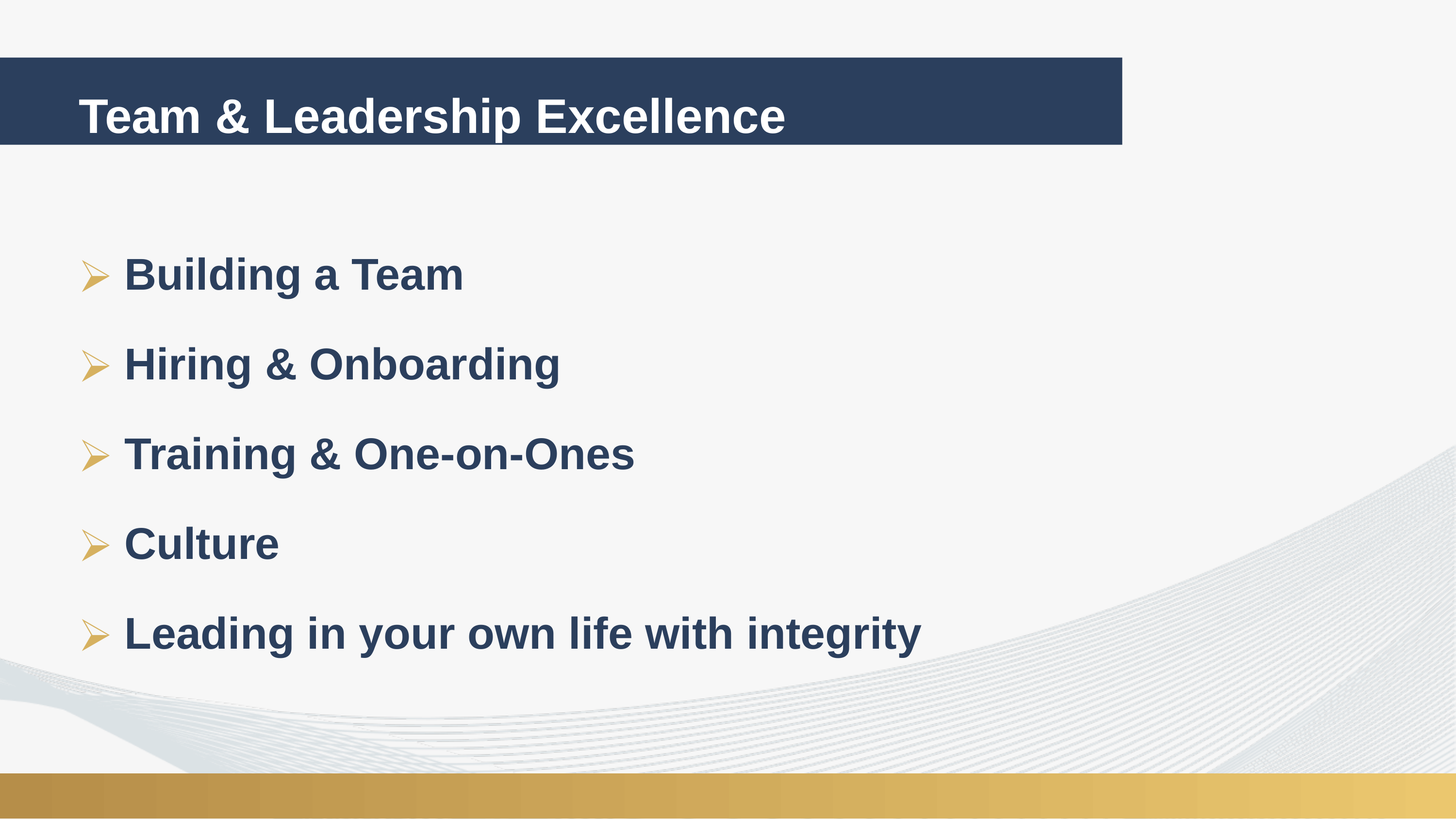

Team & Leadership Excellence
Building a Team
Hiring & Onboarding
Training & One-on-Ones
Culture
Leading in your own life with integrity